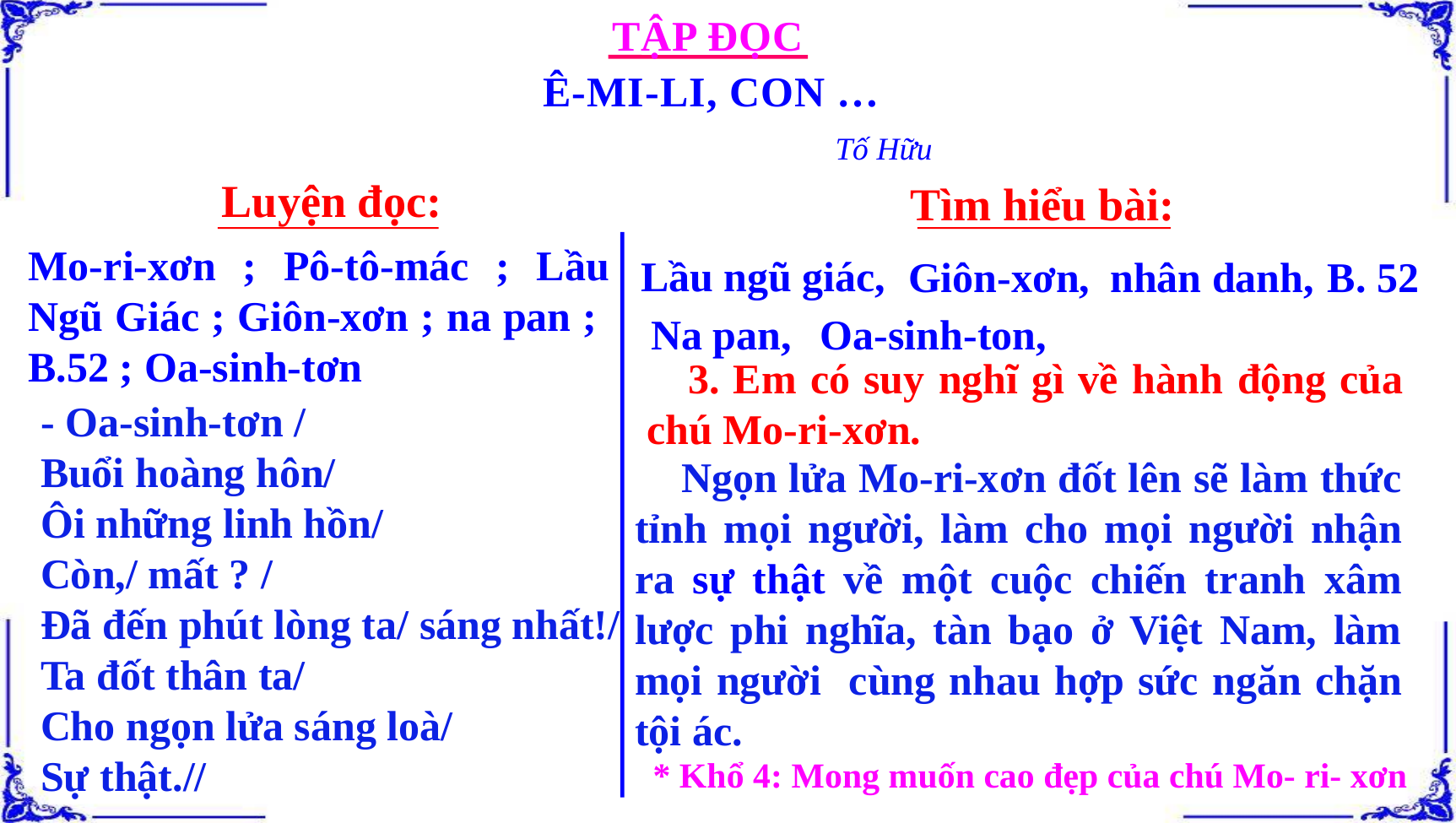

TẬP ĐỌC

Ê-MI-LI, CON …
Tố Hữu
Luyện đọc:

Tìm hiểu bài:

Mo-ri-xơn ; Pô-tô-mác ; Lầu Ngũ Giác ; Giôn-xơn ; na pan ;  B.52 ; Oa-sinh-tơn

Lầu ngũ giác,
nhân danh,
Giôn-xơn,
B. 52
Oa-sinh-ton,
Na pan,
   3. Em có suy nghĩ gì về hành động của chú Mo-ri-xơn.
- Oa-sinh-tơn /
Buổi hoàng hôn/
Ôi những linh hồn/
Còn,/ mất ? /
Đã đến phút lòng ta/ sáng nhất!/
Ta đốt thân ta/
Cho ngọn lửa sáng loà/
Sự thật.//
    Ngọn lửa Mo-ri-xơn đốt lên sẽ làm thức tỉnh mọi người, làm cho mọi người nhận ra sự thật về một cuộc chiến tranh xâm lược phi nghĩa, tàn bạo ở Việt Nam, làm mọi người  cùng nhau hợp sức ngăn chặn tội ác.
* Khổ 4: Mong muốn cao đẹp của chú Mo- ri- xơn